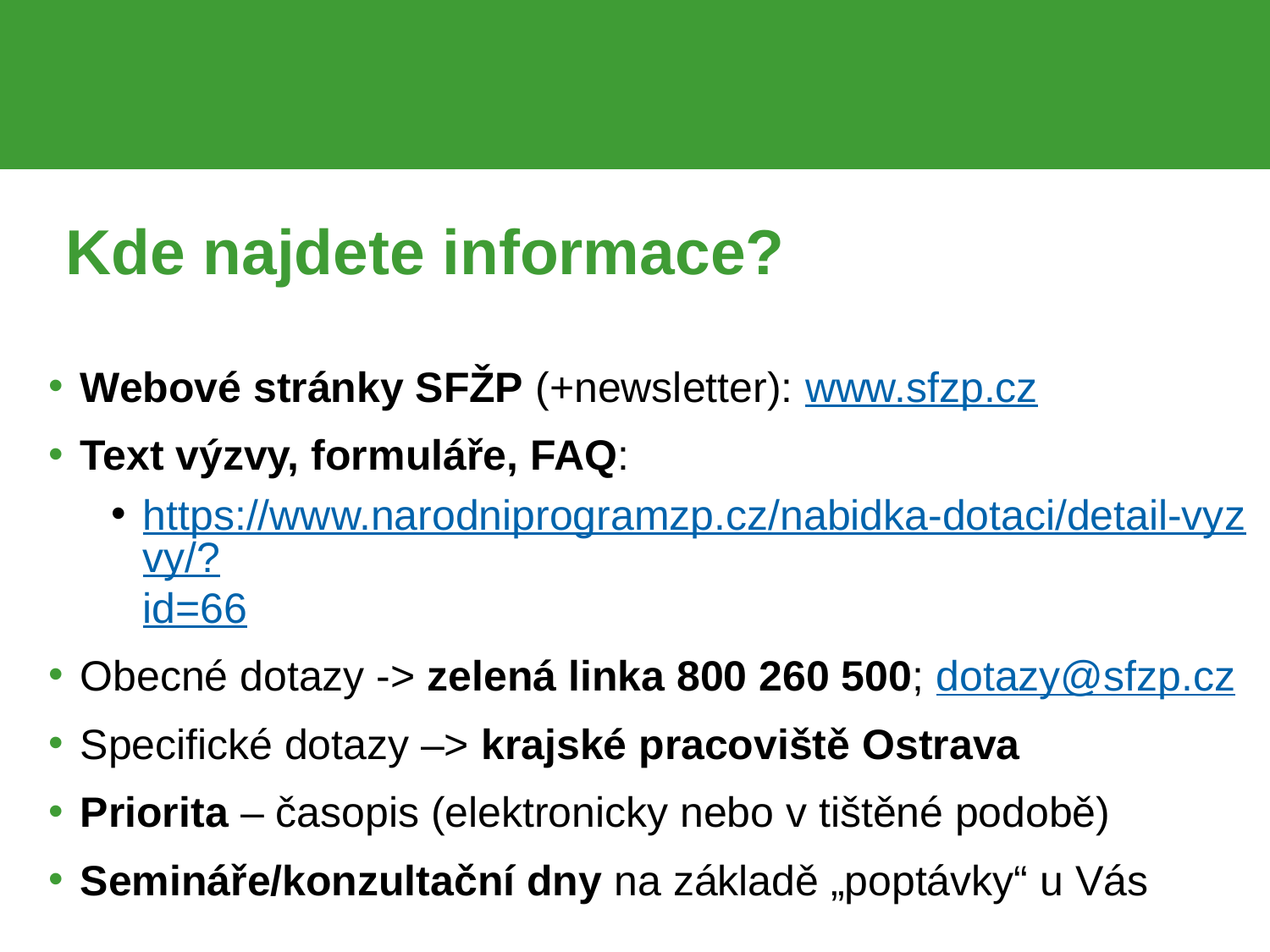

Kde najdete informace?
Webové stránky SFŽP (+newsletter): www.sfzp.cz
Text výzvy, formuláře, FAQ:
https://www.narodniprogramzp.cz/nabidka-dotaci/detail-vyzvy/?id=66
Obecné dotazy -> zelená linka 800 260 500; dotazy@sfzp.cz
Specifické dotazy –> krajské pracoviště Ostrava
Priorita – časopis (elektronicky nebo v tištěné podobě)
Semináře/konzultační dny na základě „poptávky“ u Vás